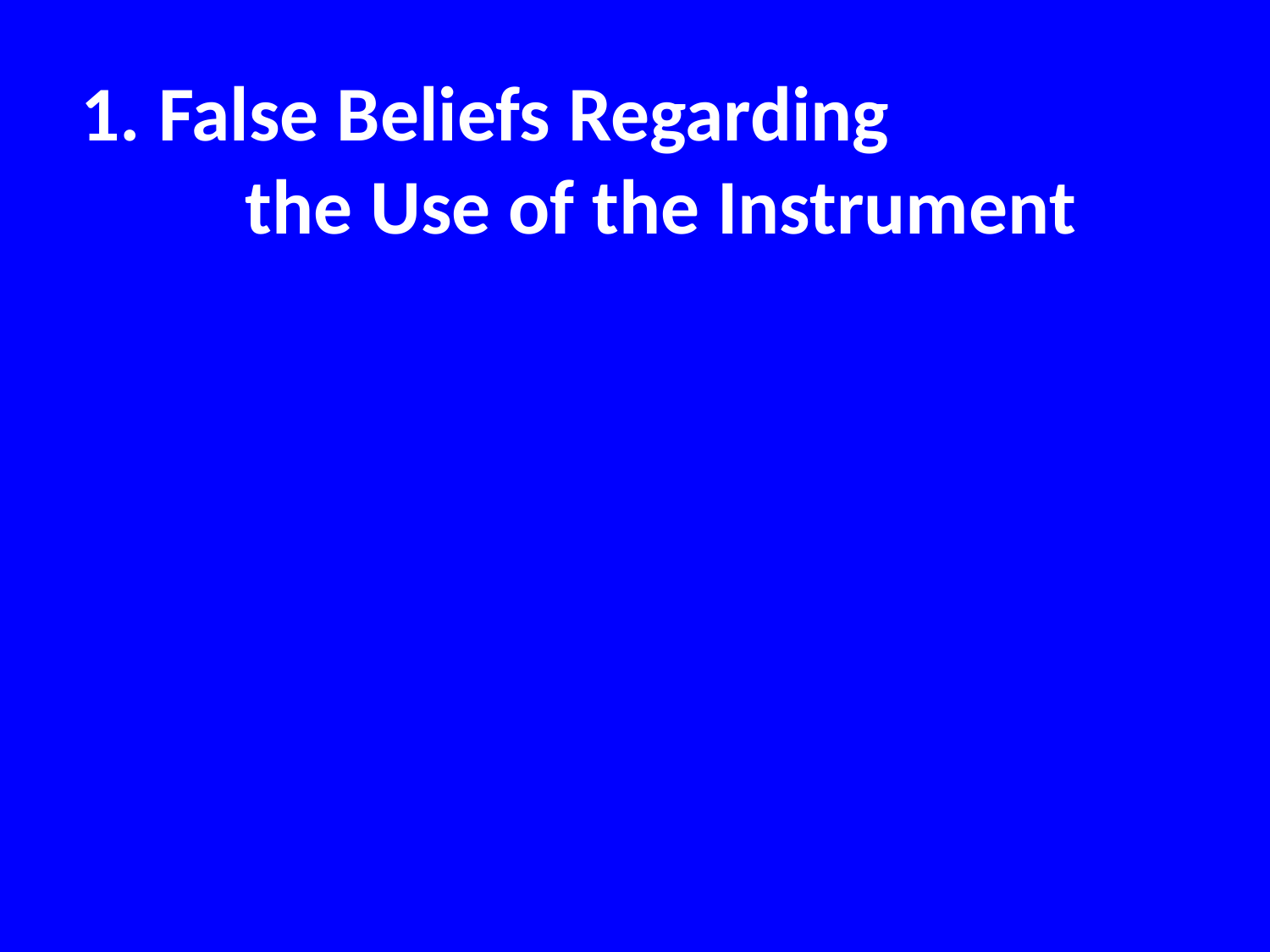

# 1. False Beliefs Regarding                     the Use of the Instrument